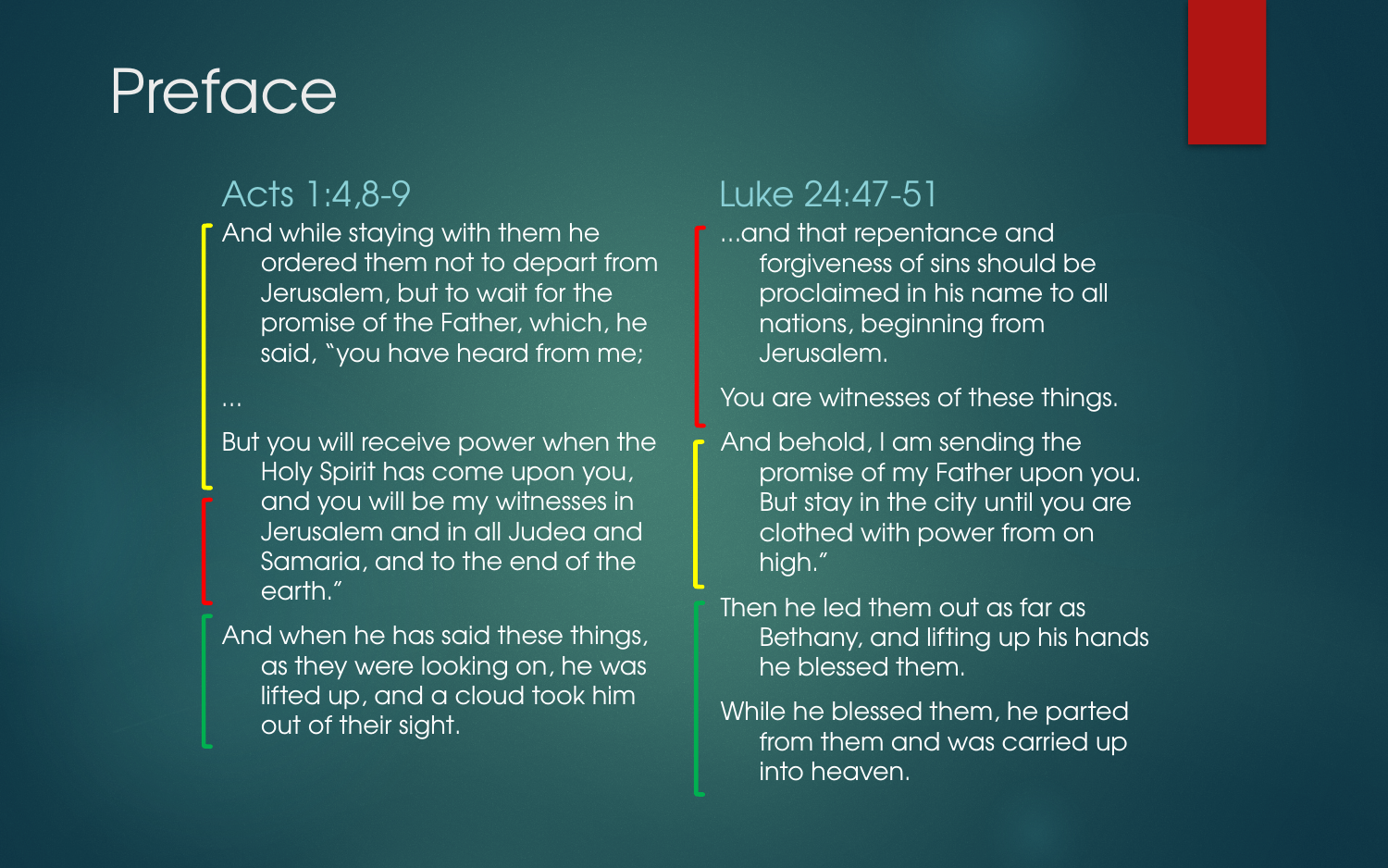

# Preface
Luke 24:47-51
Acts 1:4,8-9
…and that repentance and forgiveness of sins should be proclaimed in his name to all nations, beginning from Jerusalem.
You are witnesses of these things.
And behold, I am sending the promise of my Father upon you.  But stay in the city until you are clothed with power from on high.”
Then he led them out as far as Bethany, and lifting up his hands he blessed them.
While he blessed them, he parted from them and was carried up into heaven.
And while staying with them he ordered them not to depart from Jerusalem, but to wait for the promise of the Father, which, he said, “you have heard from me;
…
But you will receive power when the Holy Spirit has come upon you, and you will be my witnesses in Jerusalem and in all Judea and Samaria, and to the end of the earth.”
And when he has said these things, as they were looking on, he was lifted up, and a cloud took him out of their sight.